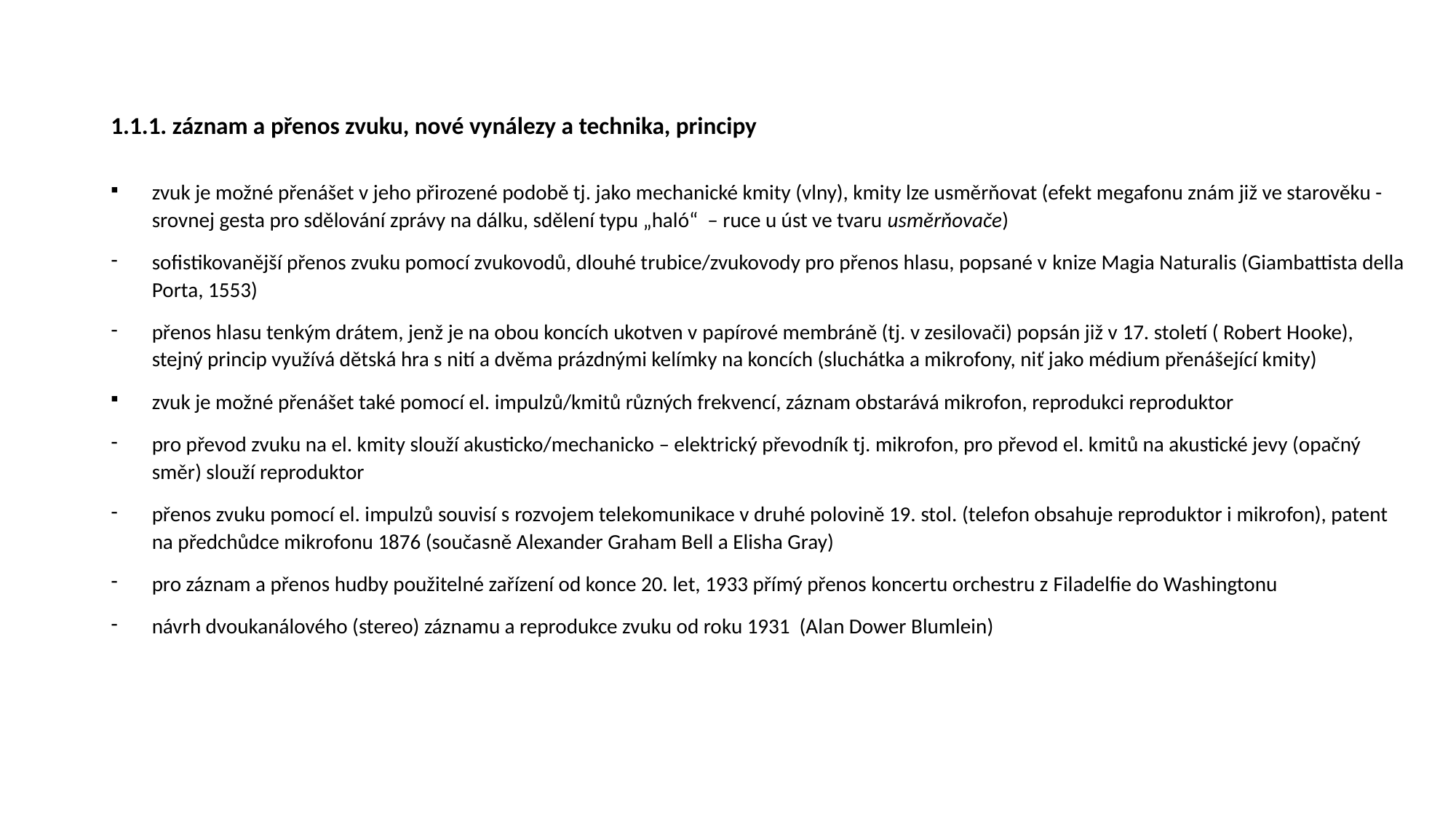

# 1.1.1. záznam a přenos zvuku, nové vynálezy a technika, principy
zvuk je možné přenášet v jeho přirozené podobě tj. jako mechanické kmity (vlny), kmity lze usměrňovat (efekt megafonu znám již ve starověku - srovnej gesta pro sdělování zprávy na dálku, sdělení typu „haló“  – ruce u úst ve tvaru usměrňovače)
sofistikovanější přenos zvuku pomocí zvukovodů, dlouhé trubice/zvukovody pro přenos hlasu, popsané v knize Magia Naturalis (Giambattista della Porta, 1553)
přenos hlasu tenkým drátem, jenž je na obou koncích ukotven v papírové membráně (tj. v zesilovači) popsán již v 17. století ( Robert Hooke), stejný princip využívá dětská hra s nití a dvěma prázdnými kelímky na koncích (sluchátka a mikrofony, niť jako médium přenášející kmity)
zvuk je možné přenášet také pomocí el. impulzů/kmitů různých frekvencí, záznam obstarává mikrofon, reprodukci reproduktor
pro převod zvuku na el. kmity slouží akusticko/mechanicko – elektrický převodník tj. mikrofon, pro převod el. kmitů na akustické jevy (opačný směr) slouží reproduktor
přenos zvuku pomocí el. impulzů souvisí s rozvojem telekomunikace v druhé polovině 19. stol. (telefon obsahuje reproduktor i mikrofon), patent na předchůdce mikrofonu 1876 (současně Alexander Graham Bell a Elisha Gray)
pro záznam a přenos hudby použitelné zařízení od konce 20. let, 1933 přímý přenos koncertu orchestru z Filadelfie do Washingtonu
návrh dvoukanálového (stereo) záznamu a reprodukce zvuku od roku 1931  (Alan Dower Blumlein)